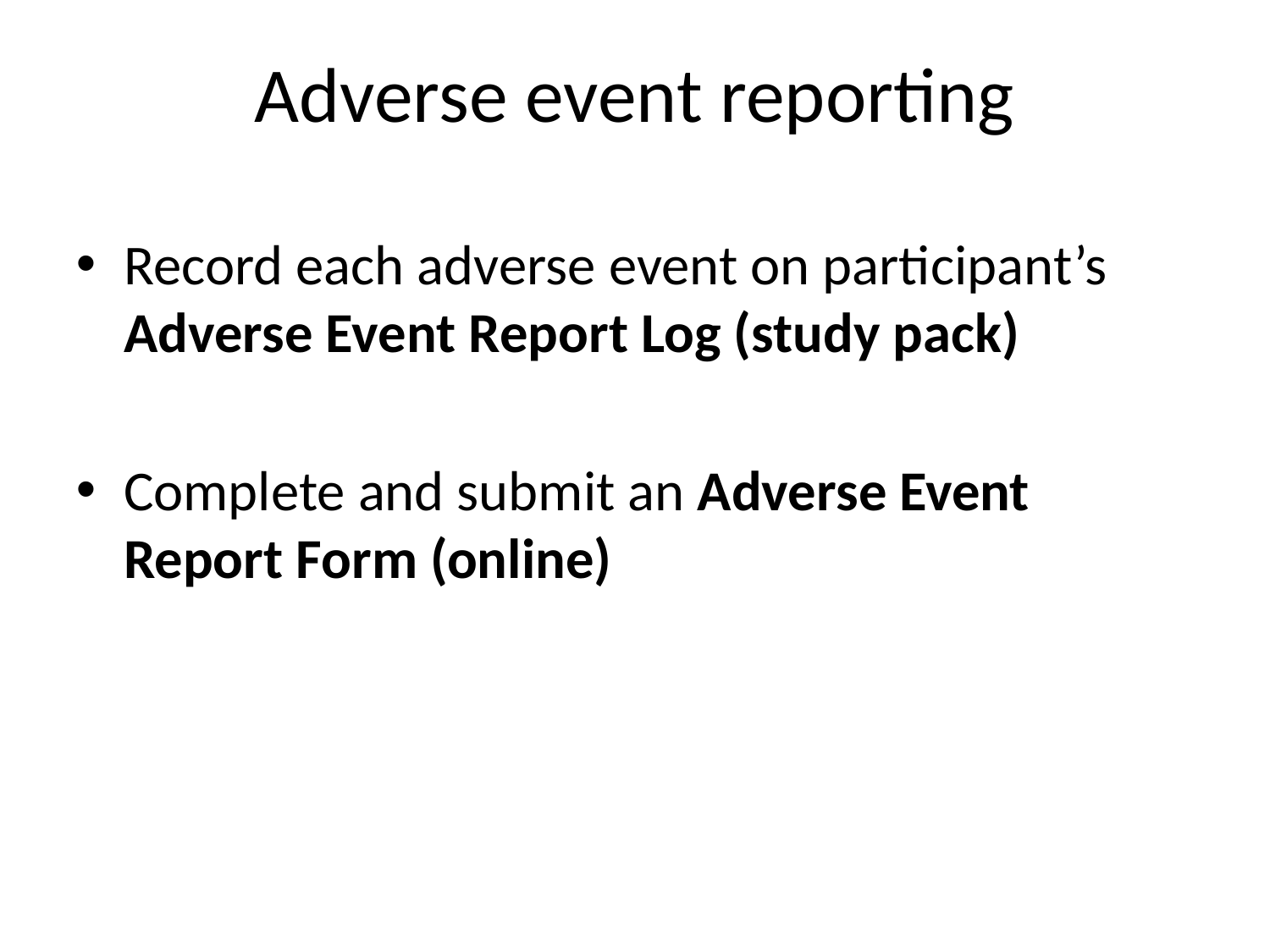

Adverse event reporting
Record each adverse event on participant’s Adverse Event Report Log (study pack)

Complete and submit an Adverse Event Report Form (online)